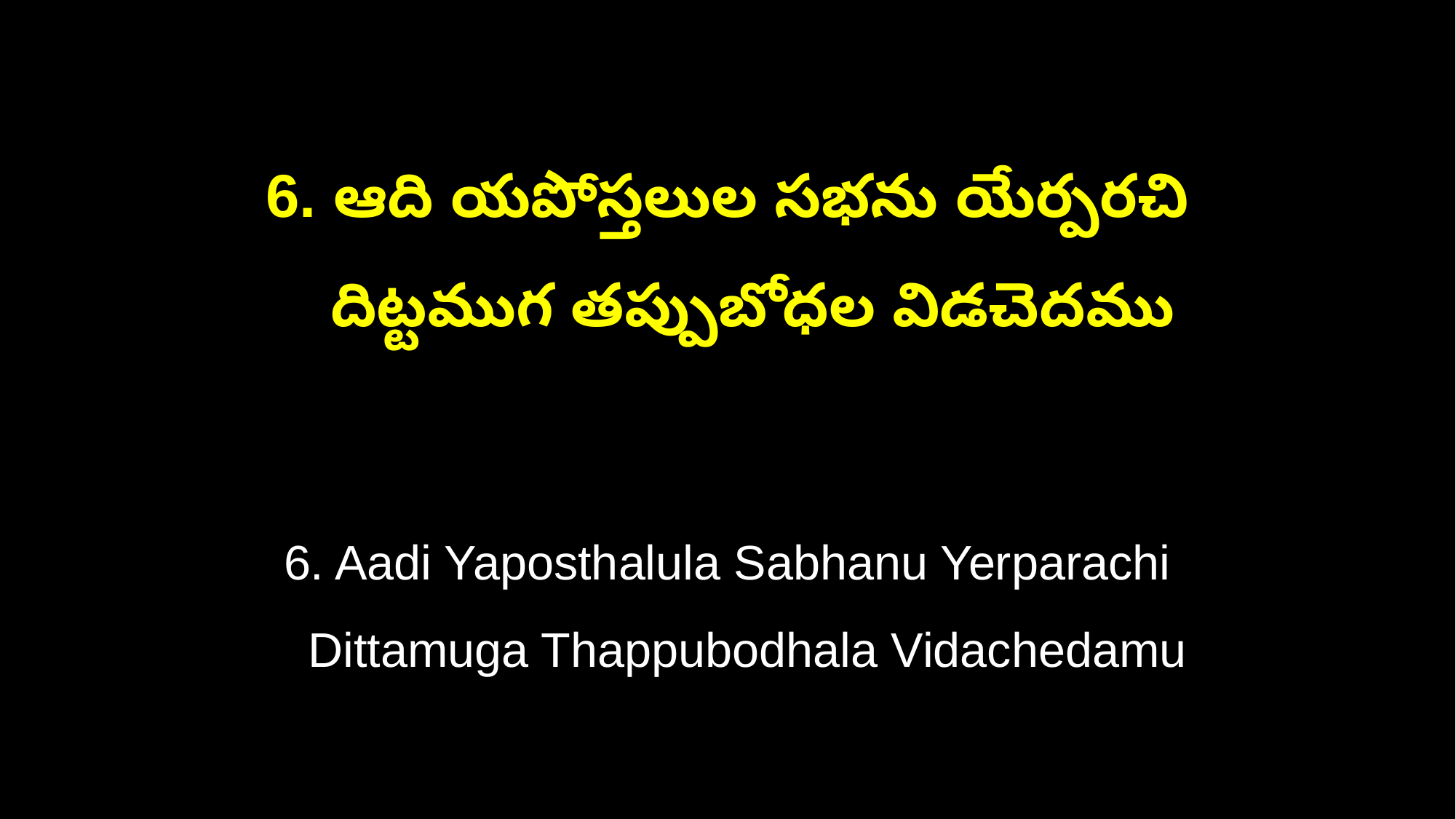

6. ఆది యపోస్తలుల సభను యేర్పరచి
   దిట్టముగ తప్పుబోధల విడచెదము
6. Aadi Yaposthalula Sabhanu Yerparachi
   Dittamuga Thappubodhala Vidachedamu